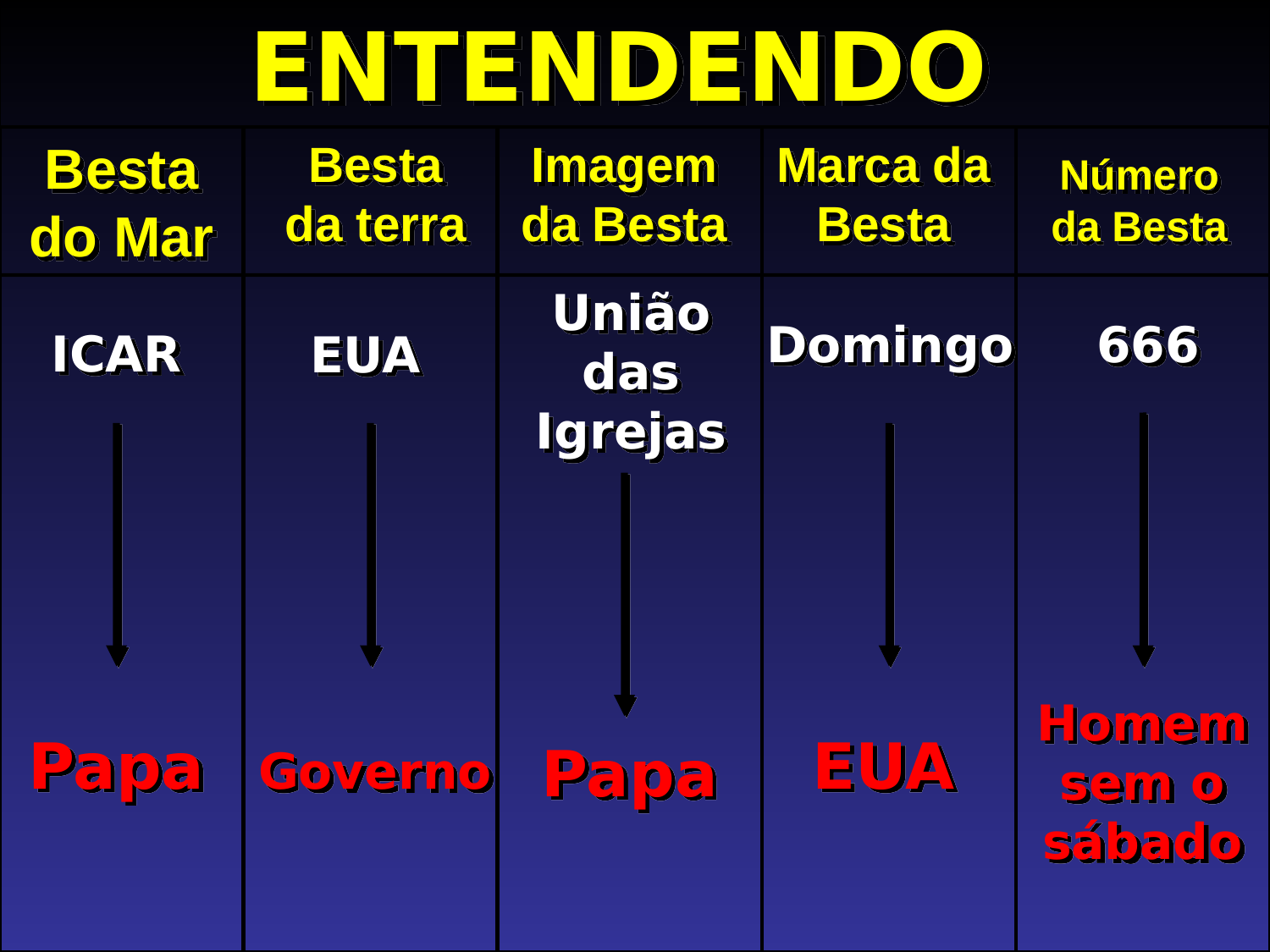

ENTENDENDO

Besta do Mar

Besta da terra

Imagem da Besta

Marca da Besta

Número da Besta

União das Igrejas
Domingo
666
ICAR
EUA

Homem sem o sábado
Papa
EUA
Papa
Governo